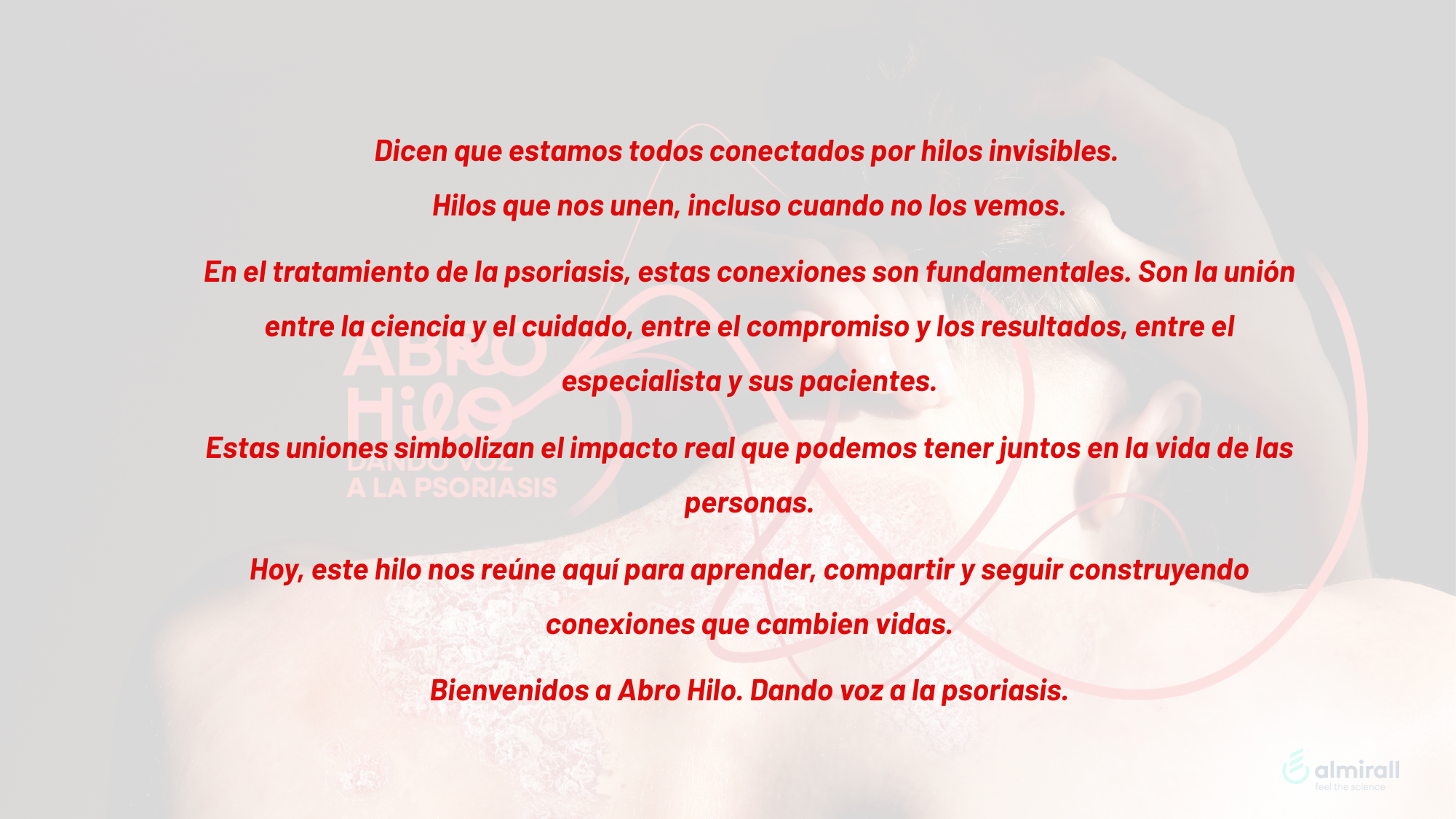

Dicen que estamos todos conectados por hilos invisibles.
Hilos que nos unen, incluso cuando no los vemos.
En el tratamiento de la psoriasis, estas conexiones son fundamentales. Son la unión entre la ciencia y el cuidado, entre el compromiso y los resultados, entre el especialista y sus pacientes.
Estas uniones simbolizan el impacto real que podemos tener juntos en la vida de las personas.
Hoy, este hilo nos reúne aquí para aprender, compartir y seguir construyendo conexiones que cambien vidas.
Bienvenidos a Abro Hilo. Dando voz a la psoriasis.